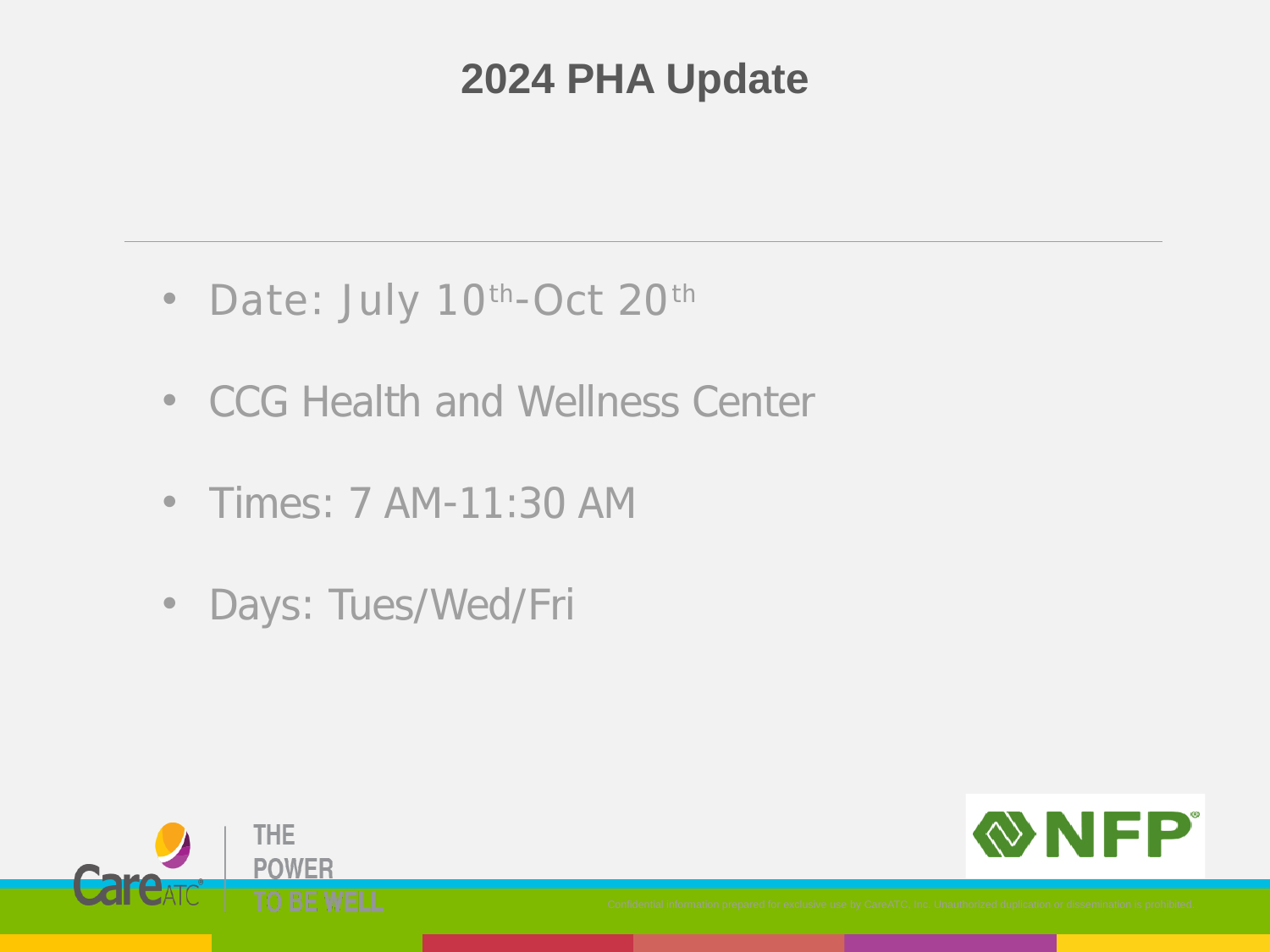

2024 PHA Update
Date: July 10th-Oct 20th

CCG Health and Wellness Center

Times: 7 AM-11:30 AM

Days: Tues/Wed/Fri